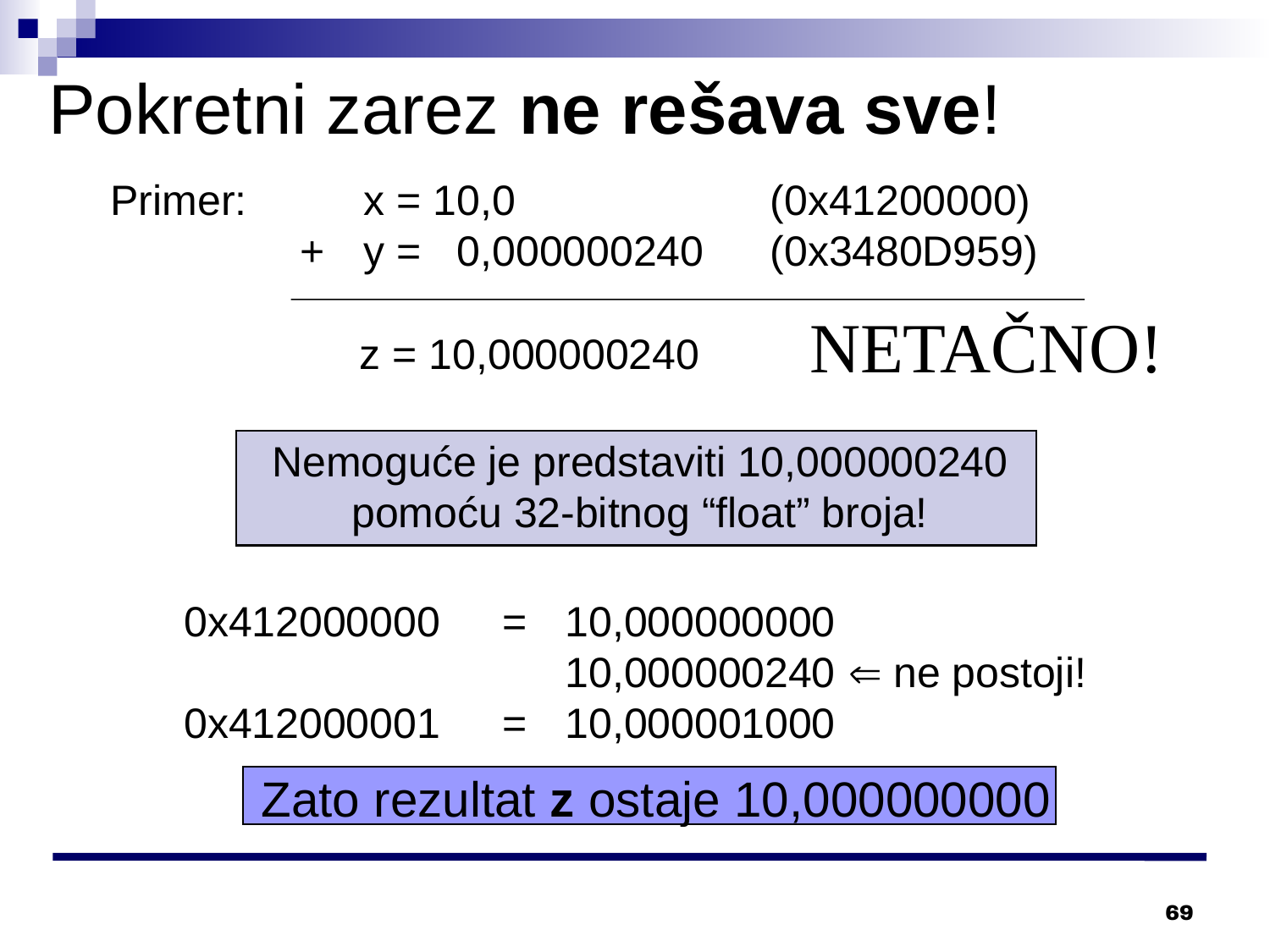

Pokretni zarez ne rešava sve!
Primer:		x = 10,0	(0x41200000)
	+	y =   0,000000240	(0x3480D959)
NETAČNO!
Tačno?

z = 10,000000240
Nemoguće je predstaviti 10,000000240
pomoću 32-bitnog “float” broja!

0x412000000	=	10,000000000
			10,000000240 ⇐ ne postoji!
0x412000001	=	10,000001000
Zato rezultat z ostaje 10,000000000

69